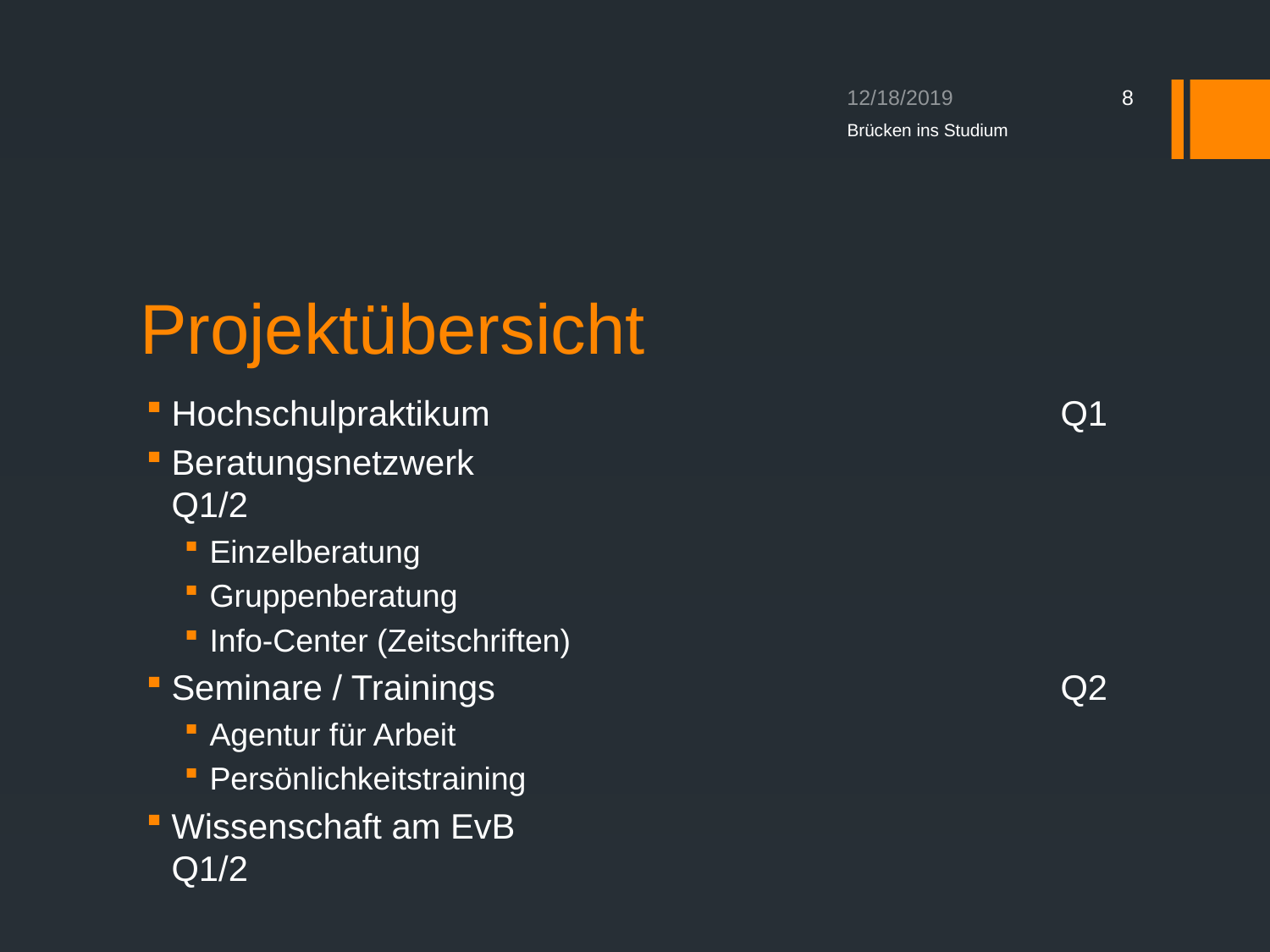

12/18/2019
8
Brücken ins Studium
# Projektübersicht
Hochschulpraktikum					Q1
Beratungsnetzwerk					Q1/2
Einzelberatung
Gruppenberatung
Info-Center (Zeitschriften)
Seminare / Trainings					Q2
Agentur für Arbeit
Persönlichkeitstraining
Wissenschaft am EvB					Q1/2